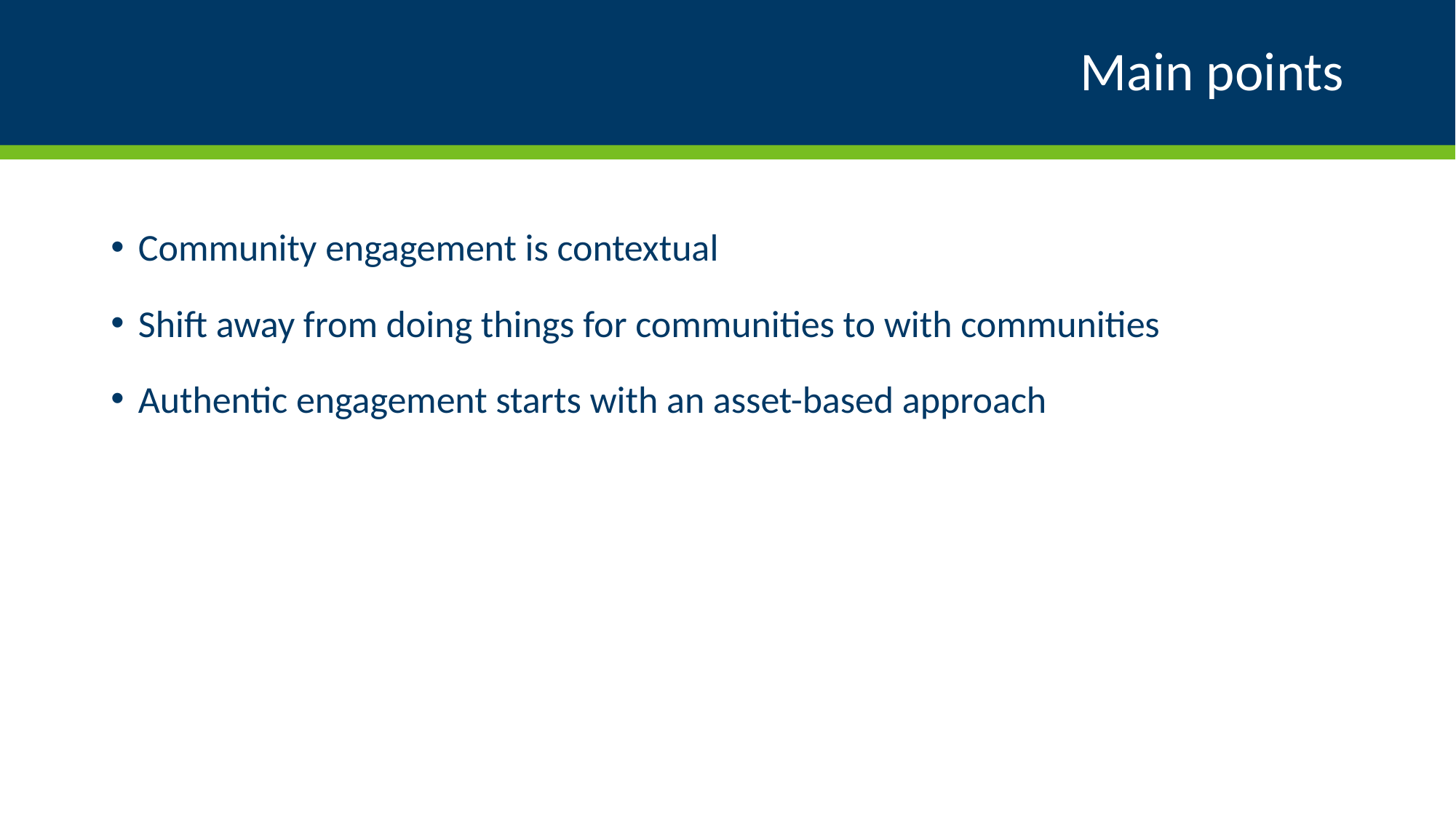

# Main points
Community engagement is contextual
Shift away from doing things for communities to with communities
Authentic engagement starts with an asset-based approach